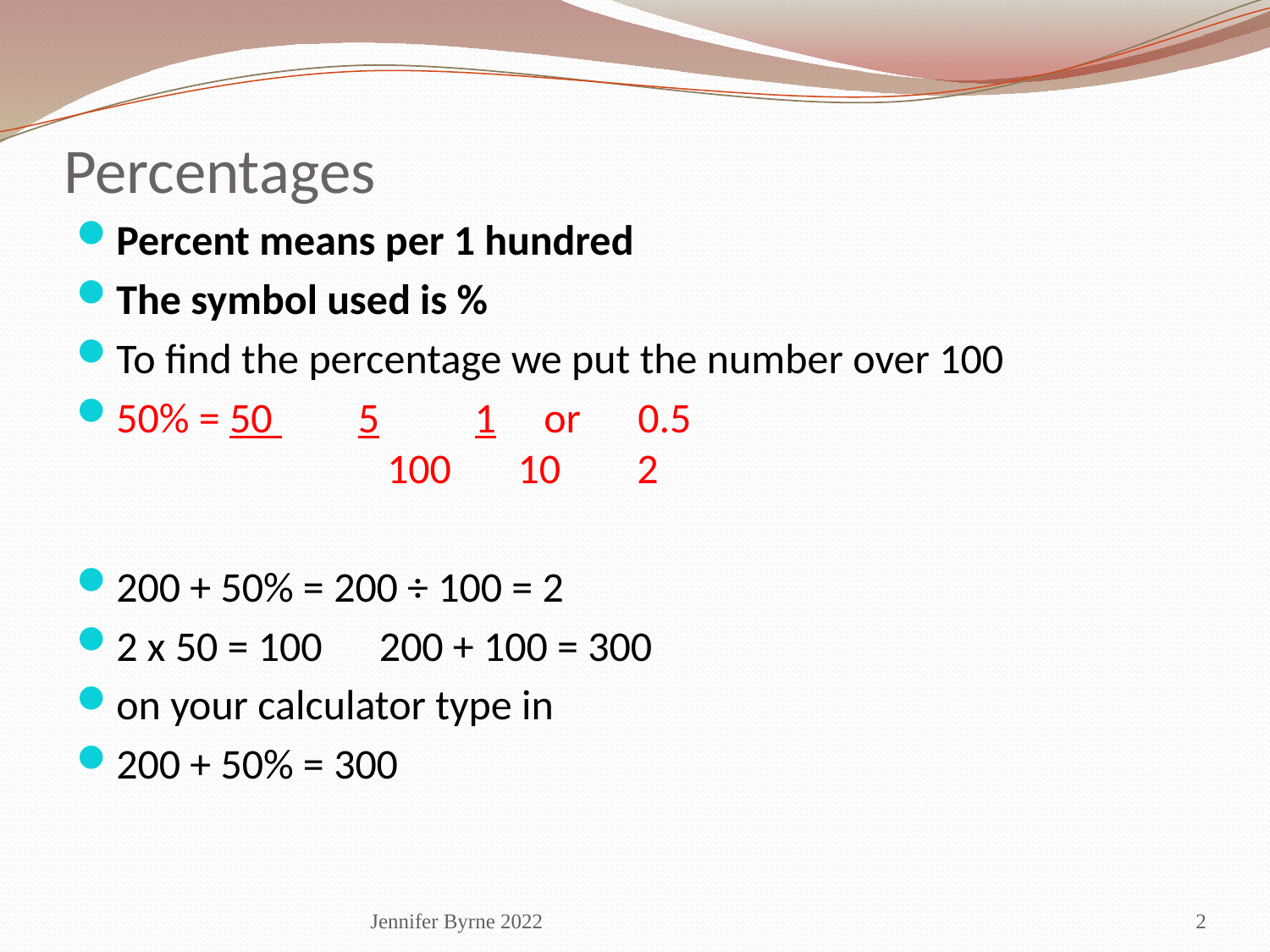

# Percentages
Percent means per 1 hundred
The symbol used is %
To find the percentage we put the number over 100
50% = 50         5          1     or      0.5                                                                          	  100       10        2

200 + 50% = 200 ÷ 100 = 2
2 x 50 = 100      200 + 100 = 300
on your calculator type in
200 + 50% = 300

Jennifer Byrne 2022
2